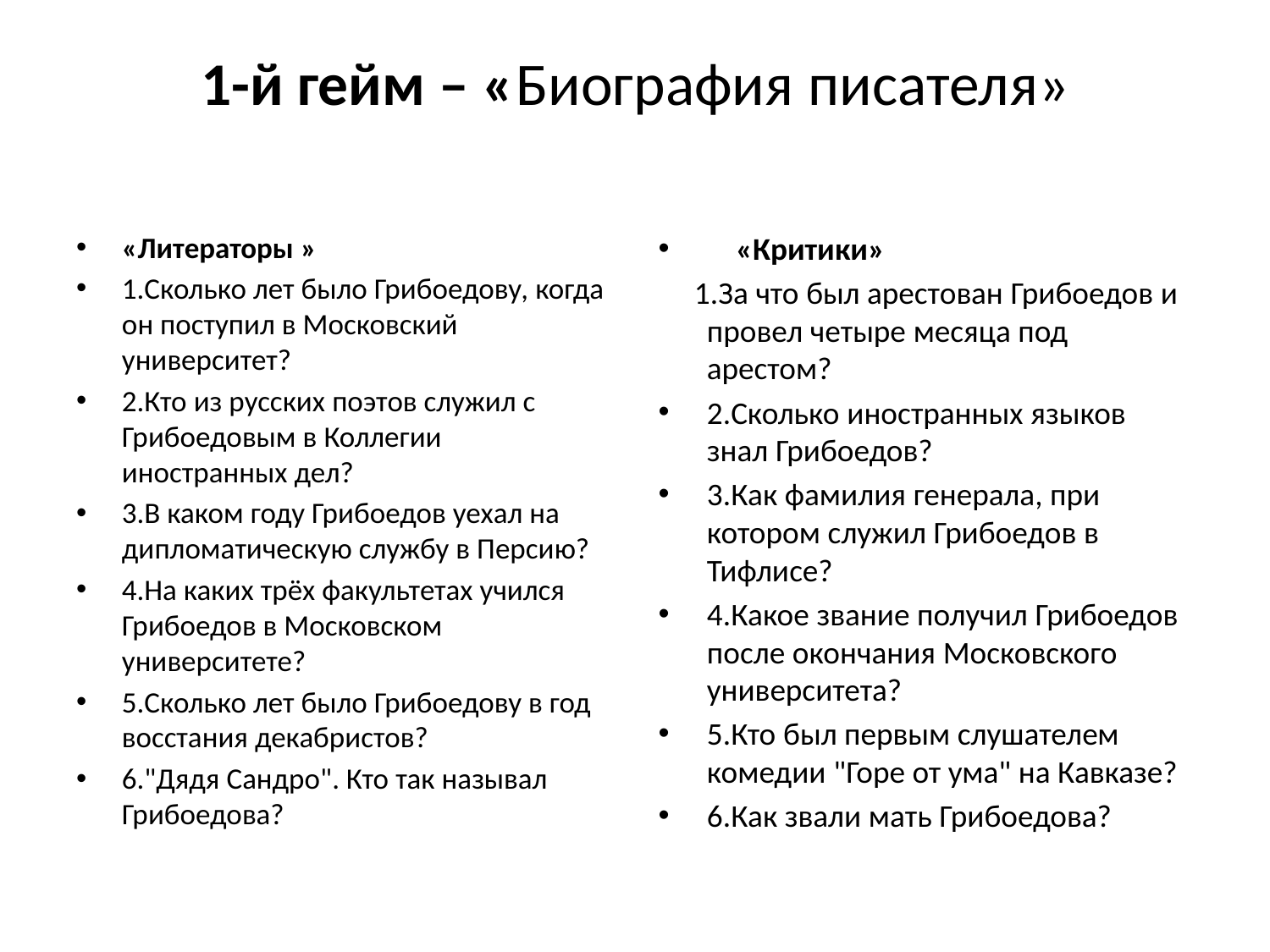

# 1-й гейм – «Биография писателя»
«Литераторы »
1.Сколько лет было Грибоедову, когда он поступил в Московский университет?
2.Кто из русских поэтов служил с Грибоедовым в Коллегии иностранных дел?
3.В каком году Грибоедов уехал на дипломатическую службу в Персию?
4.На каких трёх факультетах учился Грибоедов в Московском университете?
5.Сколько лет было Грибоедову в год восстания декабристов?
6."Дядя Сандро". Кто так называл Грибоедова?

    «Критики»
     1.За что был арестован Грибоедов и провел четыре месяца под арестом?
2.Сколько иностранных языков знал Грибоедов?
3.Как фамилия генерала, при котором служил Грибоедов в Тифлисе?
4.Какое звание получил Грибоедов после окончания Московского университета?
5.Кто был первым слушателем комедии "Горе от ума" на Кавказе?
6.Как звали мать Грибоедова?